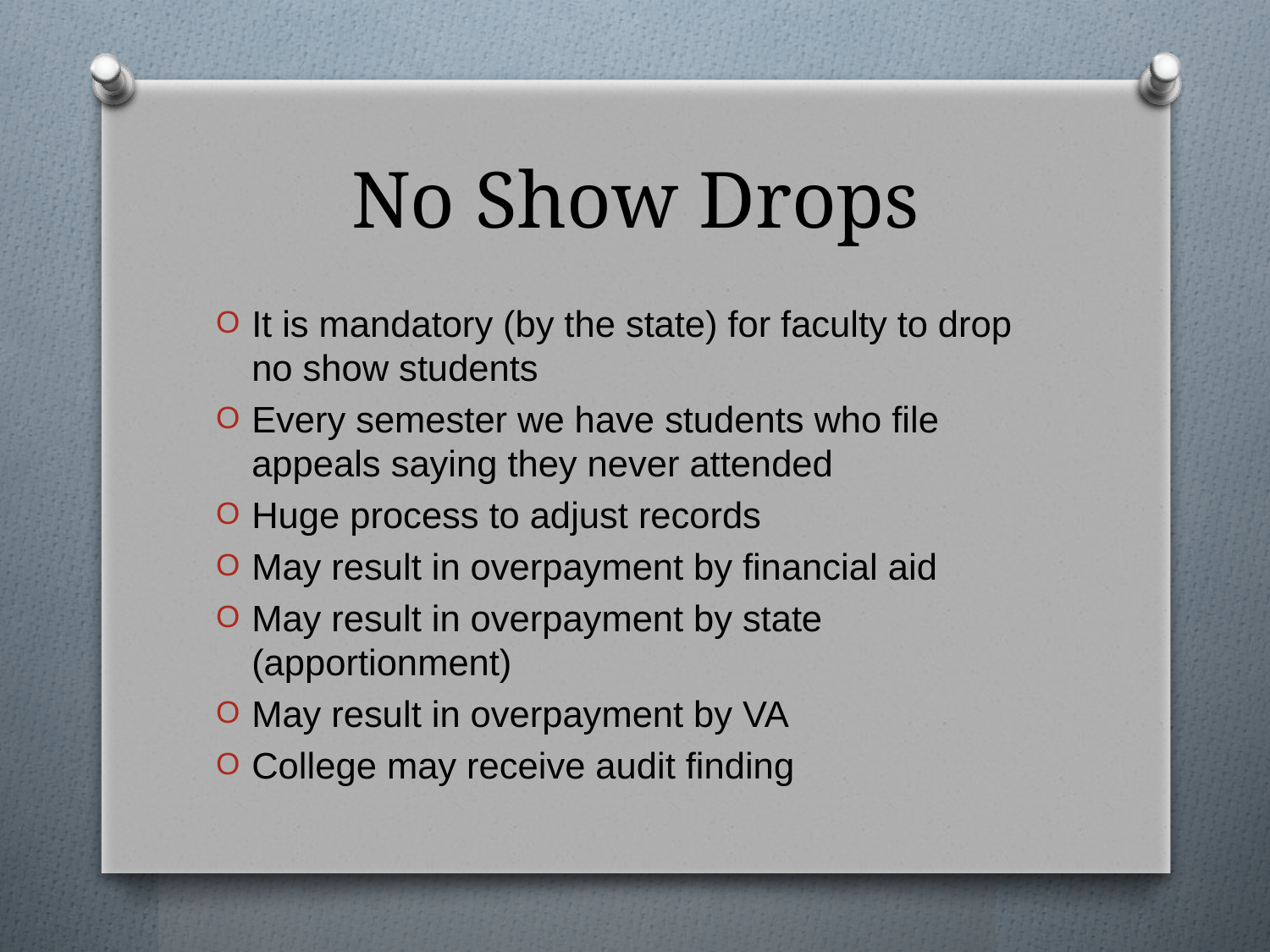

# No Show Drops
It is mandatory (by the state) for faculty to drop no show students
Every semester we have students who file appeals saying they never attended
Huge process to adjust records
May result in overpayment by financial aid
May result in overpayment by state (apportionment)
May result in overpayment by VA
College may receive audit finding